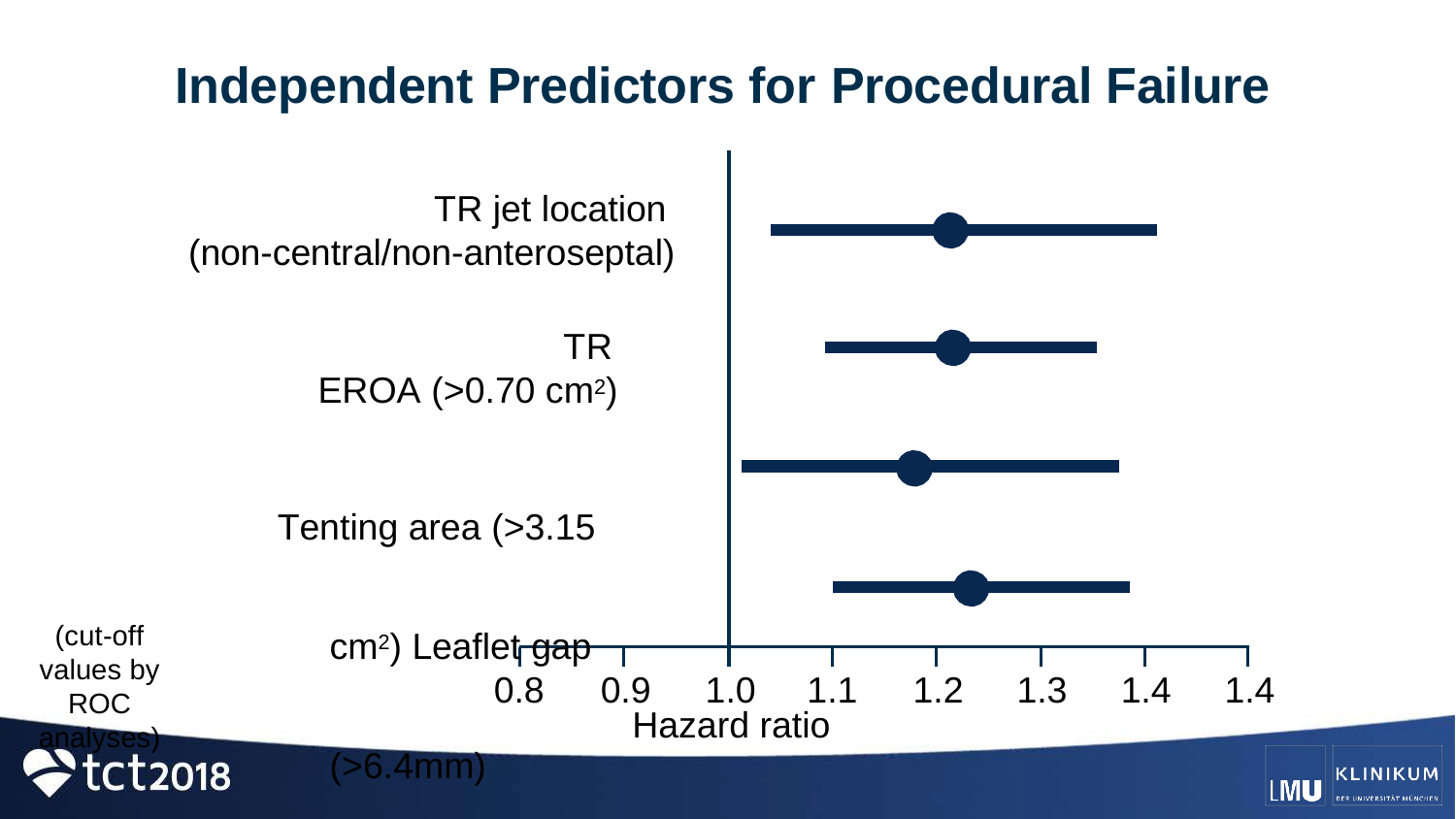

# Independent Predictors for Procedural Failure

TR jet location (non-central/non-anteroseptal)

TR EROA (>0.70 cm2)

Tenting area (>3.15 cm2) Leaflet gap (>6.4mm)

(cut-off values by ROC analyses)

0.8	0.9	1.0
1.1	1.2	1.3	1.4	1.4
Hazard ratio